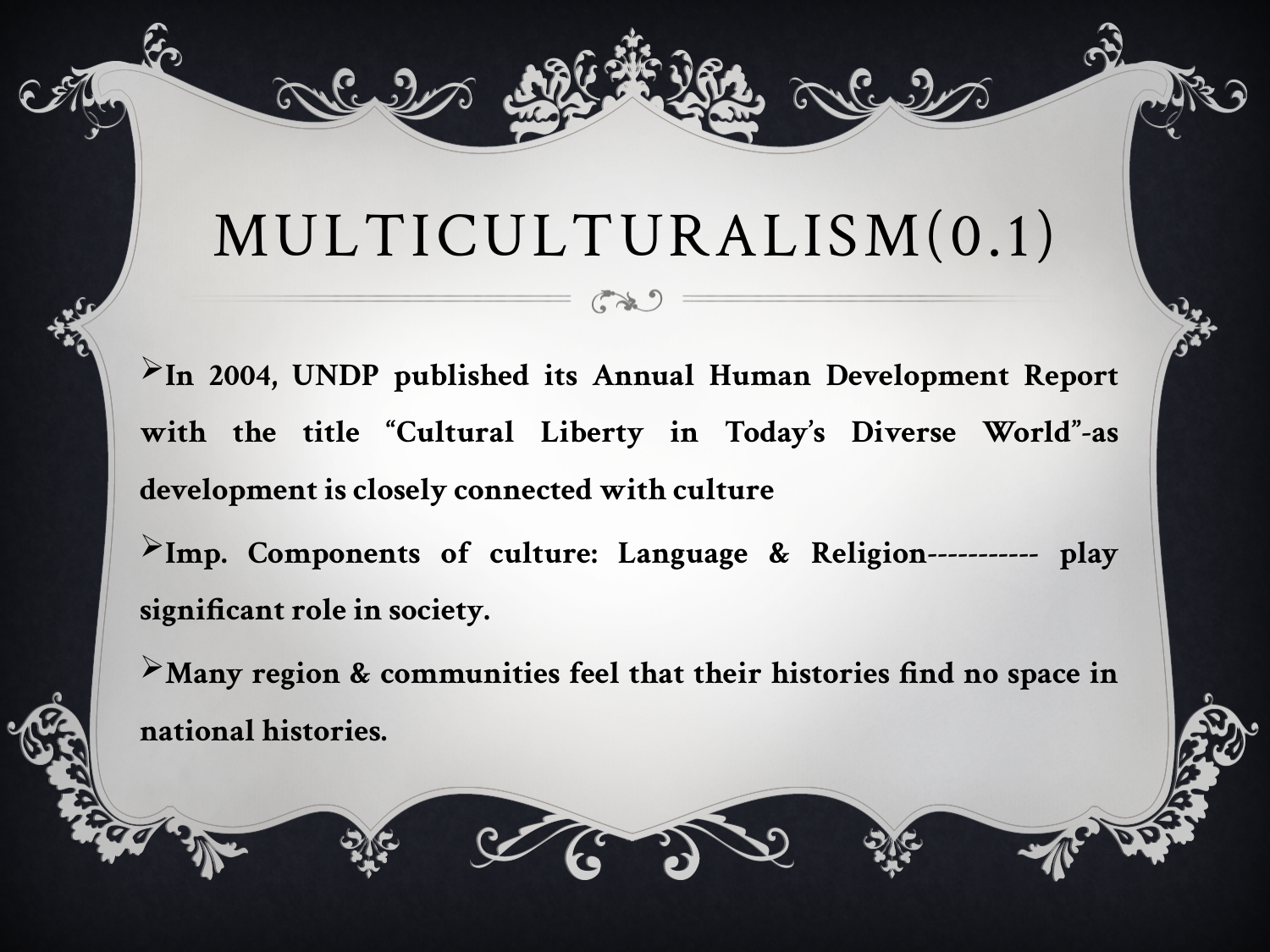

# Multiculturalism(0.1)
In 2004, UNDP published its Annual Human Development Report with the title “Cultural Liberty in Today’s Diverse World”-as development is closely connected with culture
Imp. Components of culture: Language & Religion----------- play significant role in society.
Many region & communities feel that their histories find no space in national histories.